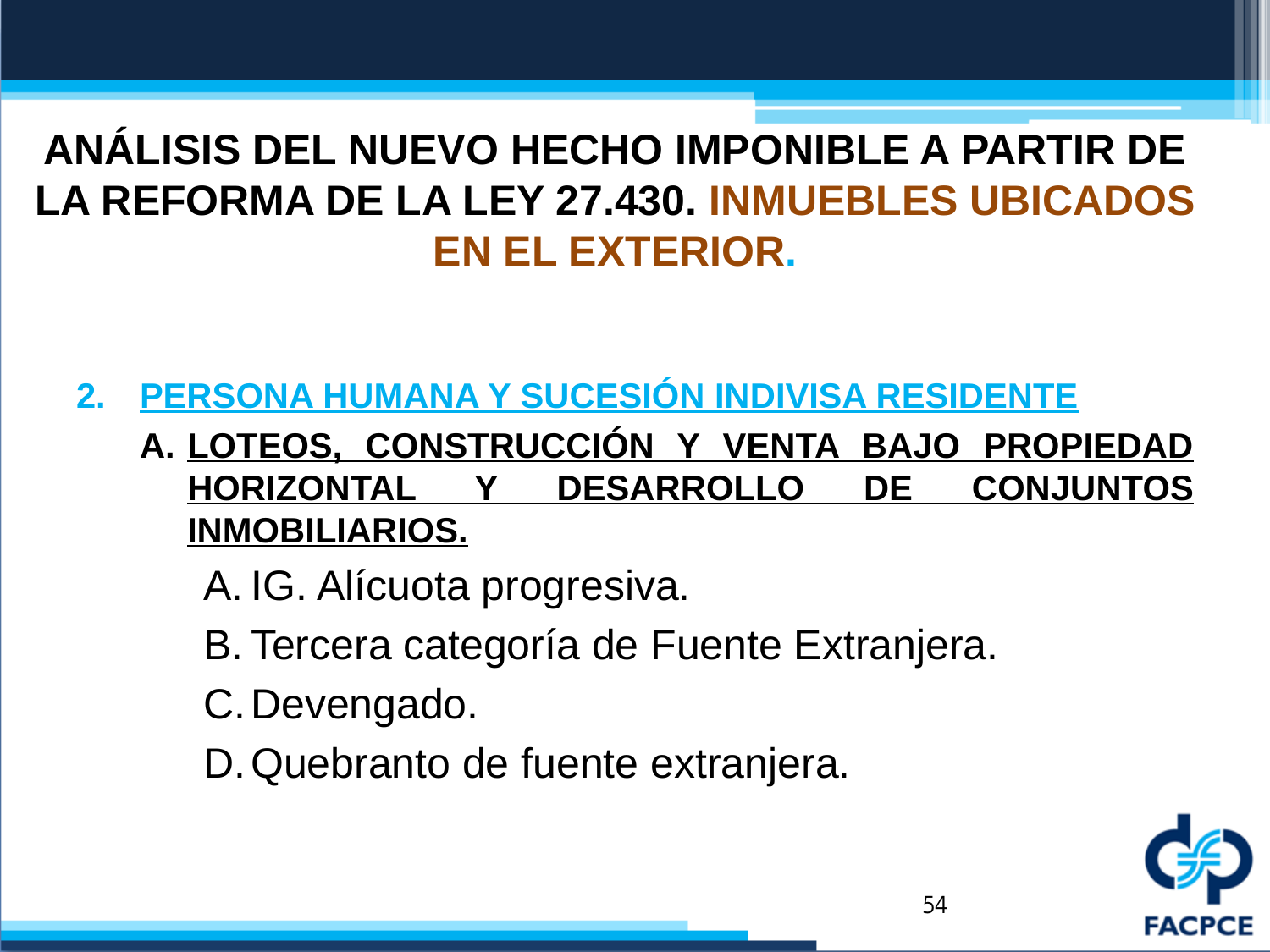

# ANÁLISIS DEL NUEVO HECHO IMPONIBLE A PARTIR DE LA REFORMA DE LA LEY 27.430. INMUEBLES UBICADOS EN EL EXTERIOR.
PERSONA HUMANA Y SUCESIÓN INDIVISA RESIDENTE
LOTEOS, CONSTRUCCIÓN Y VENTA BAJO PROPIEDAD HORIZONTAL Y DESARROLLO DE CONJUNTOS INMOBILIARIOS.
IG. Alícuota progresiva.
Tercera categoría de Fuente Extranjera.
Devengado.
Quebranto de fuente extranjera.

54